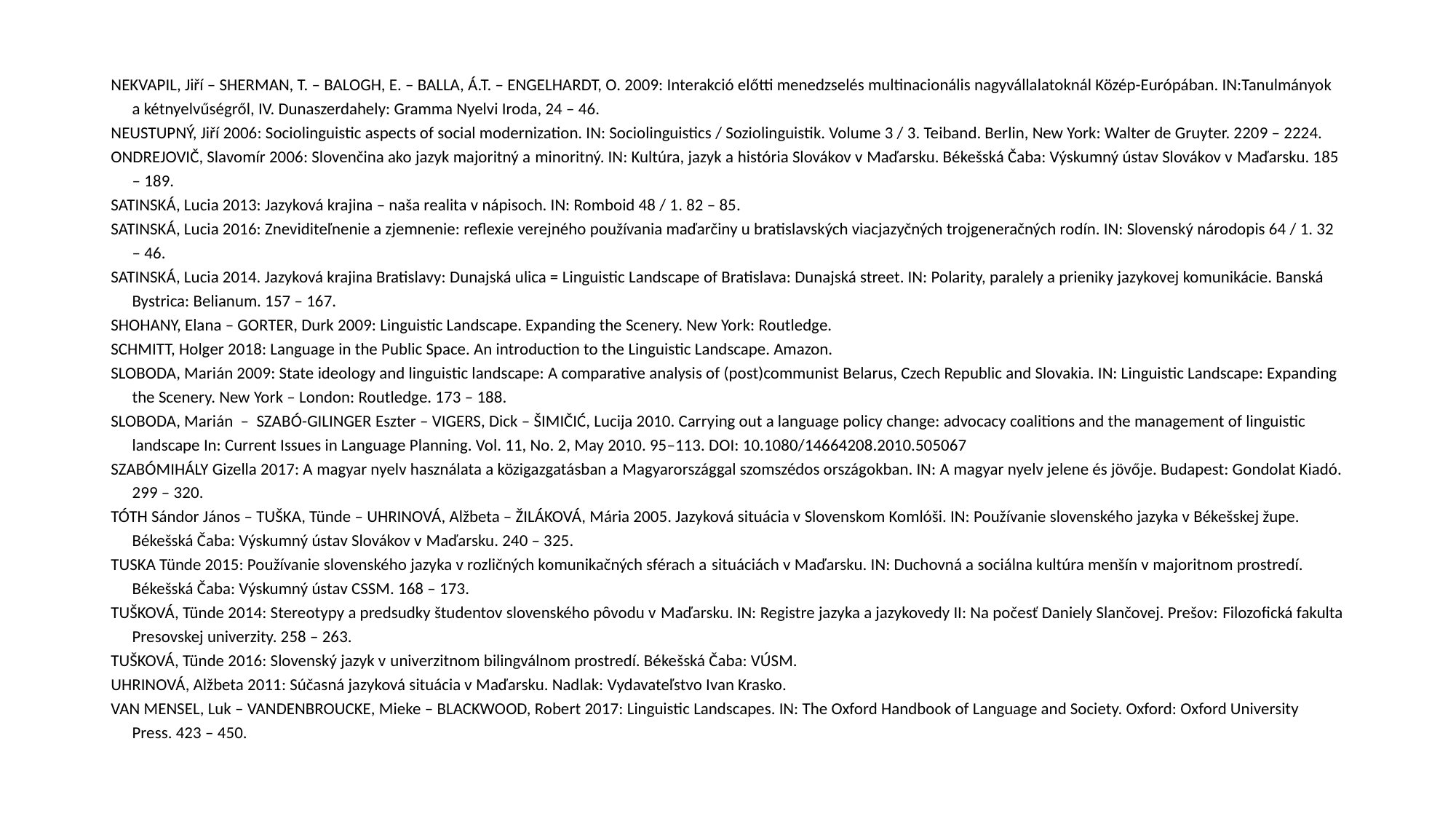

NEKVAPIL, Jiří – SHERMAN, T. – BALOGH, E. – BALLA, Á.T. – ENGELHARDT, O. 2009: Interakció előtti menedzselés multinacionális nagyvállalatoknál Közép-Európában. IN:Tanulmányok a kétnyelvűségről, IV. Dunaszerdahely: Gramma Nyelvi Iroda, 24 – 46.
NEUSTUPNÝ, Jiří 2006: Sociolinguistic aspects of social modernization. IN: Sociolinguistics / Soziolinguistik. Volume 3 / 3. Teiband. Berlin, New York: Walter de Gruyter. 2209 – 2224.
ONDREJOVIČ, Slavomír 2006: Slovenčina ako jazyk majoritný a minoritný. IN: Kultúra, jazyk a história Slovákov v Maďarsku. Békešská Čaba: Výskumný ústav Slovákov v Maďarsku. 185 – 189.
SATINSKÁ, Lucia 2013: Jazyková krajina – naša realita v nápisoch. IN: Romboid 48 / 1. 82 – 85.
SATINSKÁ, Lucia 2016: Zneviditeľnenie a zjemnenie: reflexie verejného používania maďarčiny u bratislavských viacjazyčných trojgeneračných rodín. IN: Slovenský národopis 64 / 1. 32 – 46.
SATINSKÁ, Lucia 2014. Jazyková krajina Bratislavy: Dunajská ulica = Linguistic Landscape of Bratislava: Dunajská street. IN: Polarity, paralely a prieniky jazykovej komunikácie. Banská Bystrica: Belianum. 157 – 167.
SHOHANY, Elana – GORTER, Durk 2009: Linguistic Landscape. Expanding the Scenery. New York: Routledge.
SCHMITT, Holger 2018: Language in the Public Space. An introduction to the Linguistic Landscape. Amazon.
SLOBODA, Marián 2009: State ideology and linguistic landscape: A comparative analysis of (post)communist Belarus, Czech Republic and Slovakia. IN: Linguistic Landscape: Expanding the Scenery. New York – London: Routledge. 173 – 188.
SLOBODA, Marián  –  SZABÓ-GILINGER Eszter – VIGERS, Dick – ŠIMIČIĆ, Lucija 2010. Carrying out a language policy change: advocacy coalitions and the management of linguistic landscape In: Current Issues in Language Planning. Vol. 11, No. 2, May 2010. 95–113. DOI: 10.1080/14664208.2010.505067
SZABÓMIHÁLY Gizella 2017: A magyar nyelv használata a közigazgatásban a Magyarországgal szomszédos országokban. IN: A magyar nyelv jelene és jövője. Budapest: Gondolat Kiadó. 299 – 320.
TÓTH Sándor János – TUŠKA, Tünde – UHRINOVÁ, Alžbeta – ŽILÁKOVÁ, Mária 2005. Jazyková situácia v Slovenskom Komlóši. IN: Používanie slovenského jazyka v Békešskej župe. Békešská Čaba: Výskumný ústav Slovákov v Maďarsku. 240 – 325.
TUSKA Tünde 2015: Používanie slovenského jazyka v rozličných komunikačných sférach a situáciách v Maďarsku. IN: Duchovná a sociálna kultúra menšín v majoritnom prostredí. Békešská Čaba: Výskumný ústav CSSM. 168 – 173.
TUŠKOVÁ, Tünde 2014: Stereotypy a predsudky študentov slovenského pȏvodu v Maďarsku. IN: Registre jazyka a jazykovedy II: Na počesť Daniely Slančovej. Prešov: Filozofická fakulta Presovskej univerzity. 258 – 263.
TUŠKOVÁ, Tünde 2016: Slovenský jazyk v univerzitnom bilingválnom prostredí. Békešská Čaba: VÚSM.
UHRINOVÁ, Alžbeta 2011: Súčasná jazyková situácia v Maďarsku. Nadlak: Vydavateľstvo Ivan Krasko.
VAN MENSEL, Luk – VANDENBROUCKE, Mieke – BLACKWOOD, Robert 2017: Linguistic Landscapes. IN: The Oxford Handbook of Language and Society. Oxford: Oxford University Press. 423 – 450.